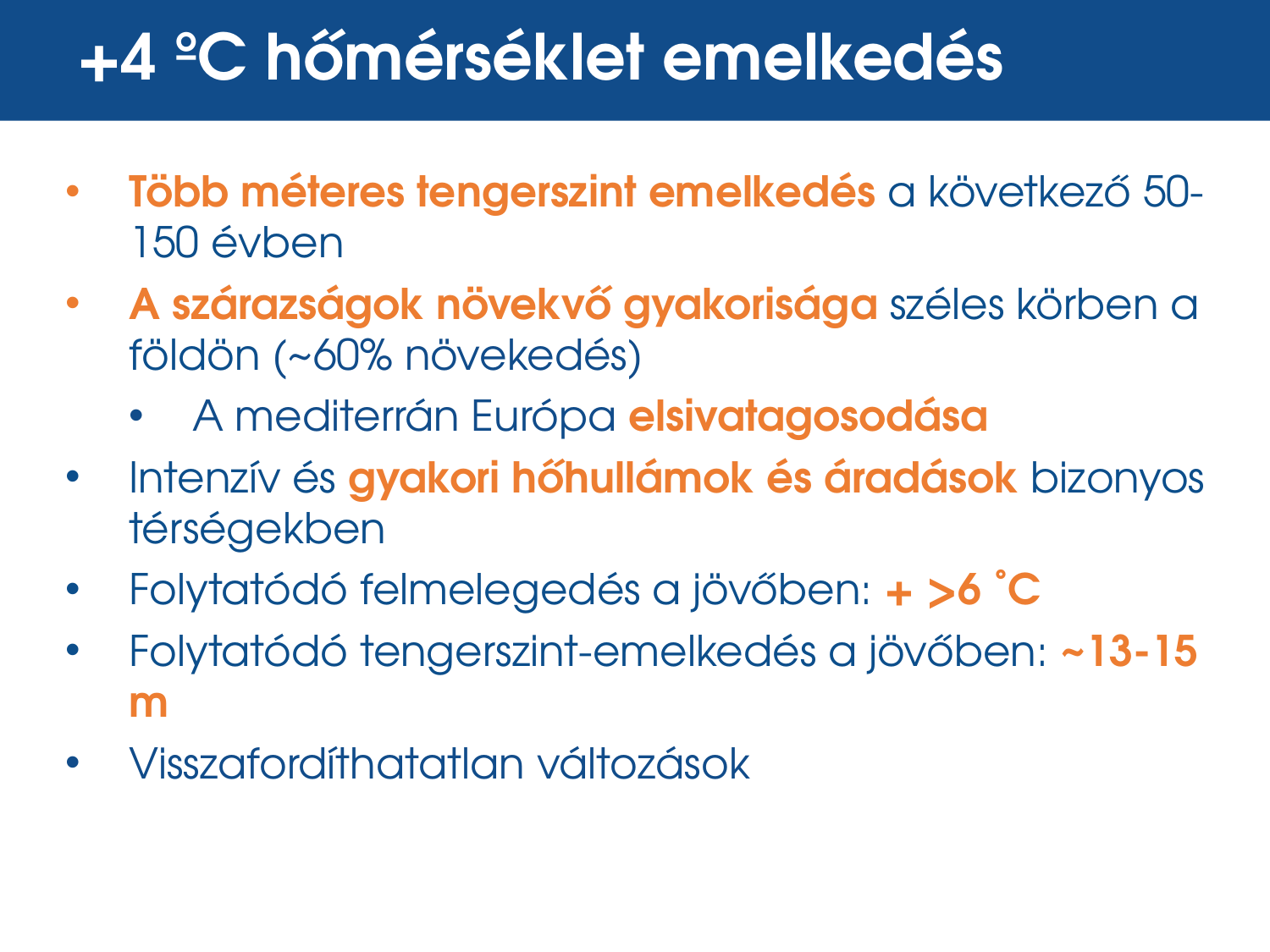

# +4 ºC hőmérséklet emelkedés
Több méteres tengerszint emelkedés a következő 50-150 évben
A szárazságok növekvő gyakorisága széles körben a földön (~60% növekedés)
A mediterrán Európa elsivatagosodása
Intenzív és gyakori hőhullámok és áradások bizonyos térségekben
Folytatódó felmelegedés a jövőben: + >6 ˚C
Folytatódó tengerszint-emelkedés a jövőben: ~13-15 m
Visszafordíthatatlan változások